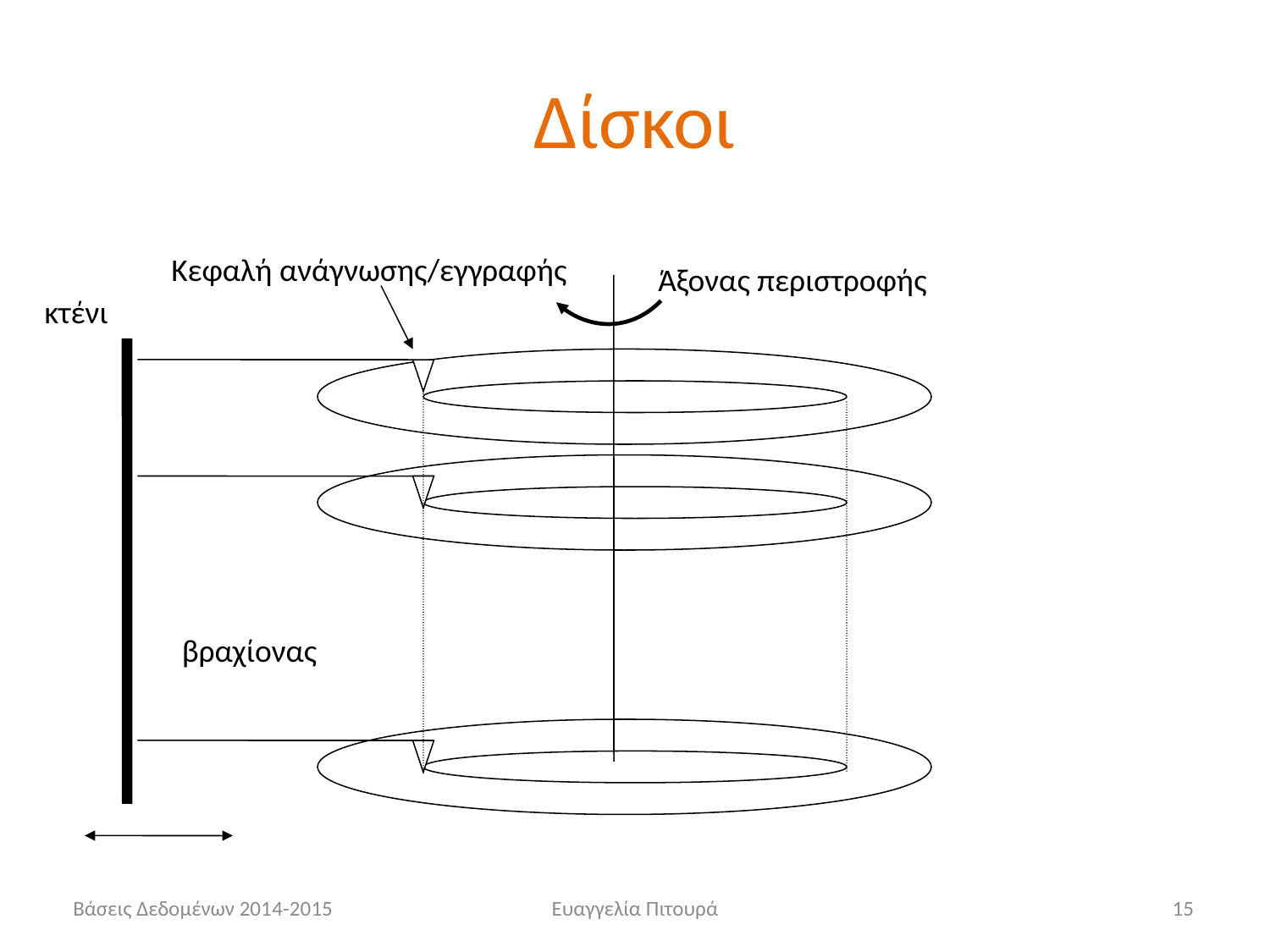

# Δίσκοι
Κεφαλή ανάγνωσης/εγγραφής
Άξονας περιστροφής

κτένι

βραχίονας

Βάσεις Δεδομένων 2014-2015
Ευαγγελία Πιτουρά
15